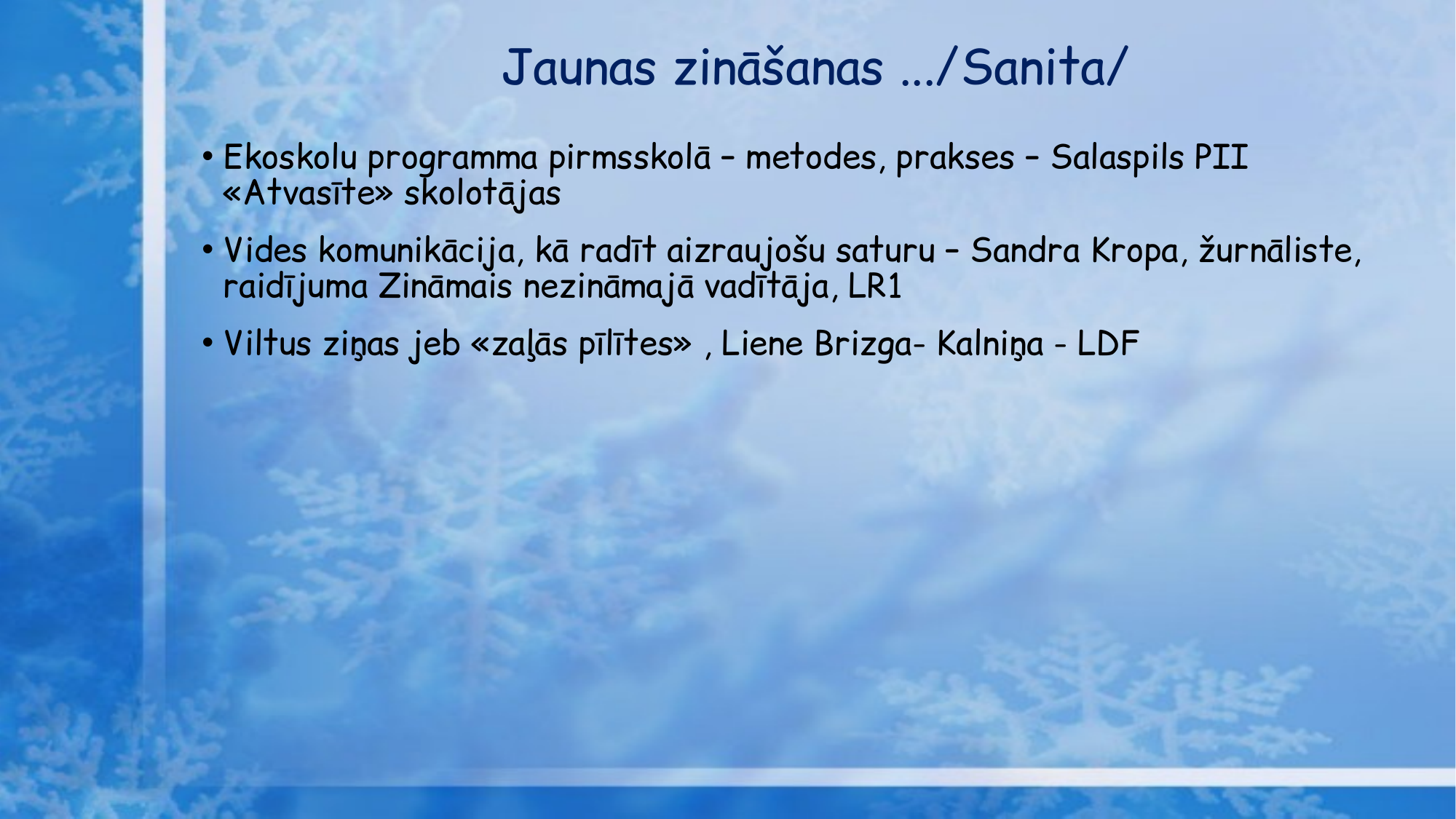

# Jaunas zināšanas .../Sanita/
Ekoskolu programma pirmsskolā – metodes, prakses – Salaspils PII «Atvasīte» skolotājas
Vides komunikācija, kā radīt aizraujošu saturu – Sandra Kropa, žurnāliste, raidījuma Zināmais nezināmajā vadītāja, LR1
Viltus ziņas jeb «zaļās pīlītes» , Liene Brizga- Kalniņa - LDF